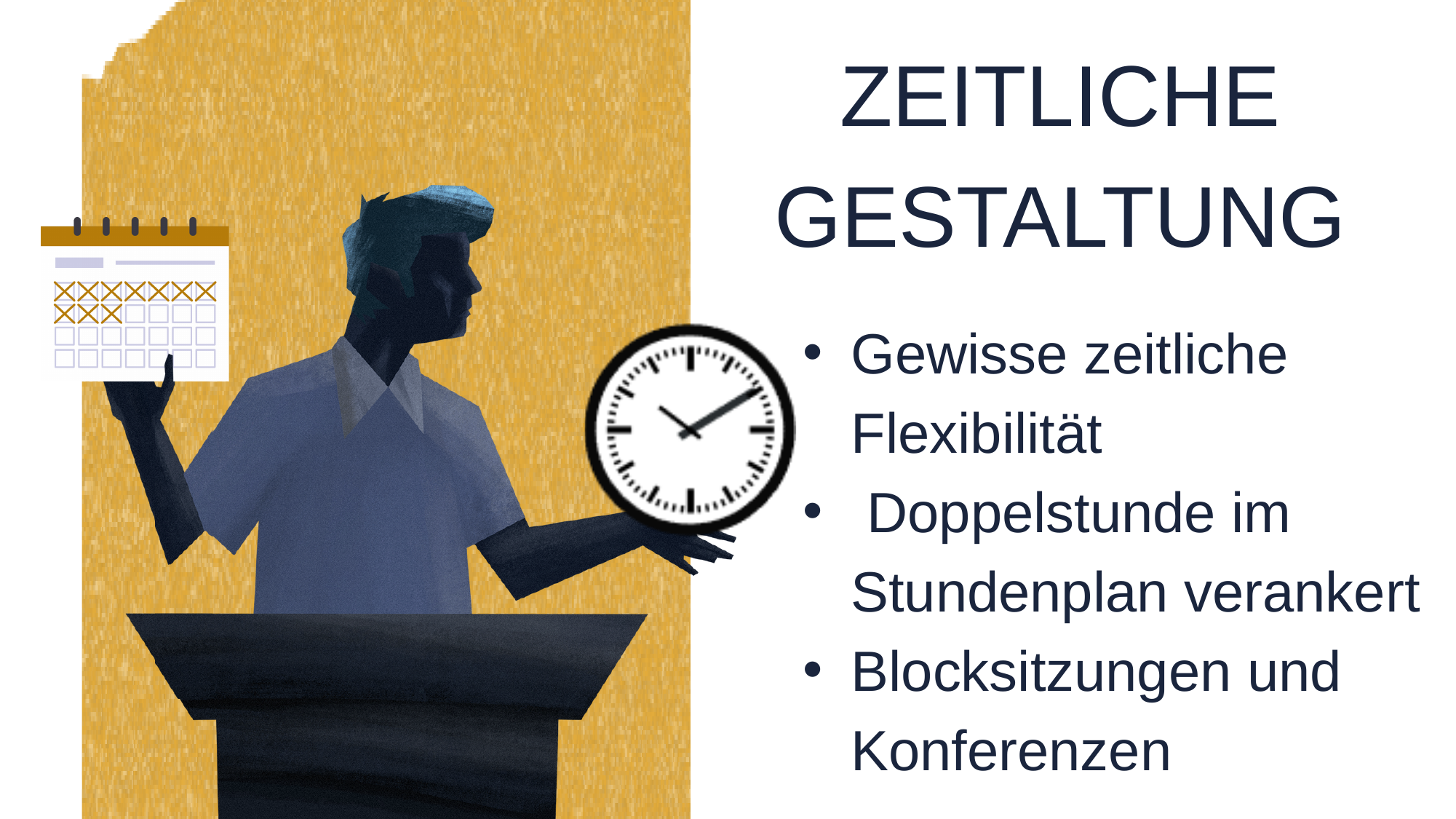

ZEITLICHE GESTALTUNG

Gewisse zeitliche Flexibilität
 Doppelstunde im Stundenplan verankert
Blocksitzungen und Konferenzen